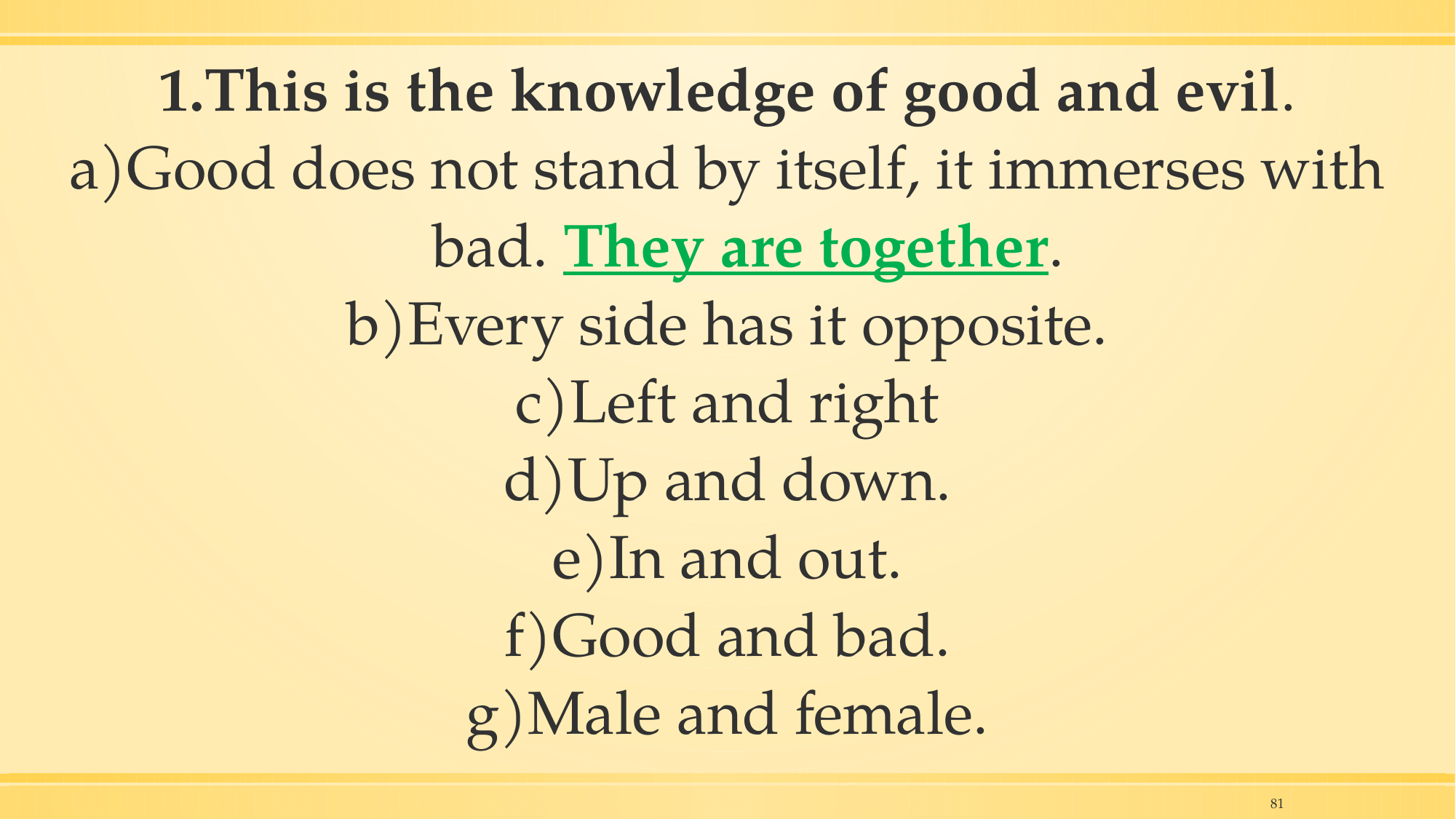

This is the knowledge of good and evil.
Good does not stand by itself, it immerses with bad. They are together.
Every side has it opposite.
Left and right
Up and down.
In and out.
Good and bad.
Male and female.
81